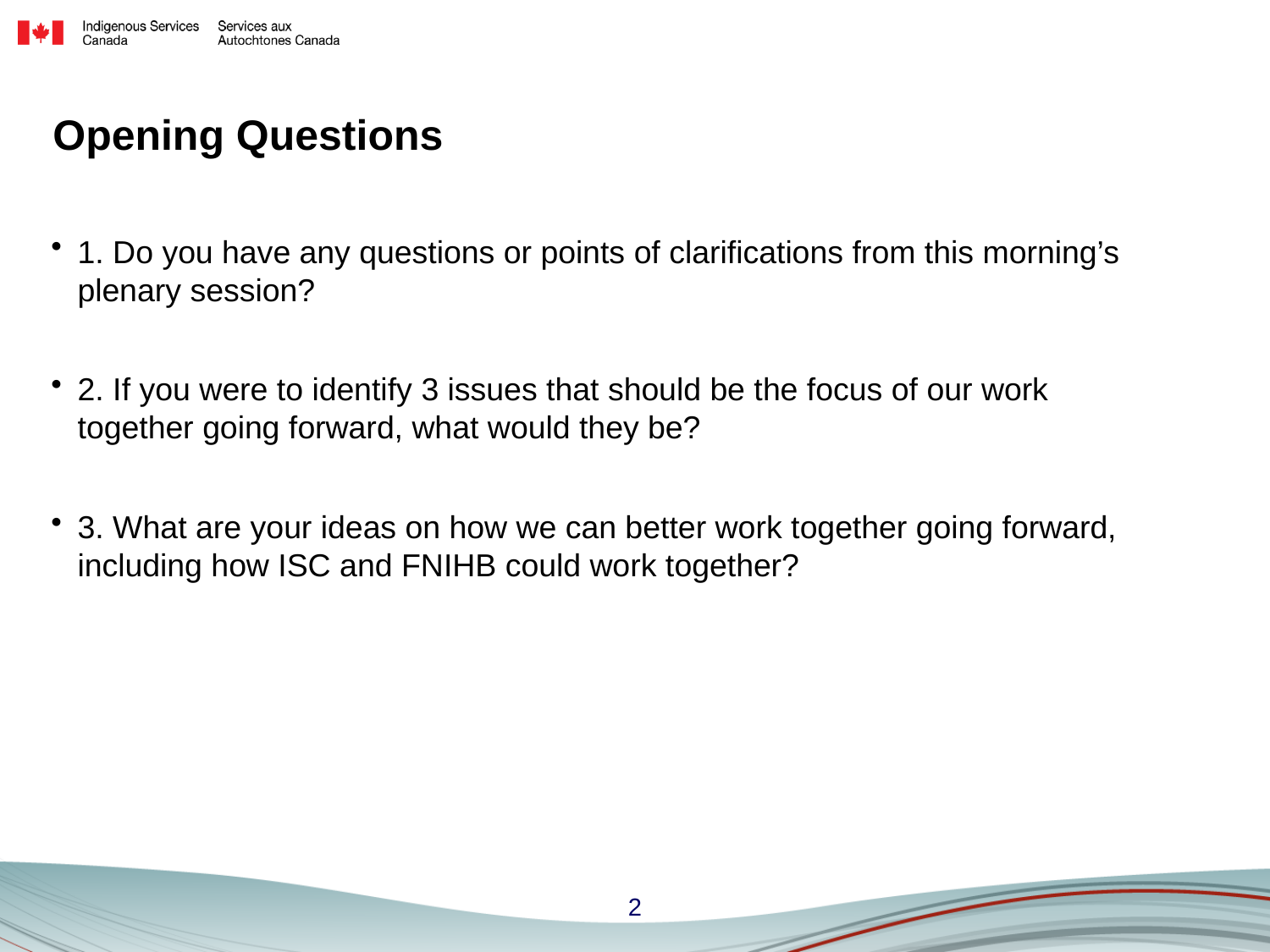

# Opening Questions

1. Do you have any questions or points of clarifications from this morning’s plenary session?

2. If you were to identify 3 issues that should be the focus of our work together going forward, what would they be?

3. What are your ideas on how we can better work together going forward, including how ISC and FNIHB could work together?
2